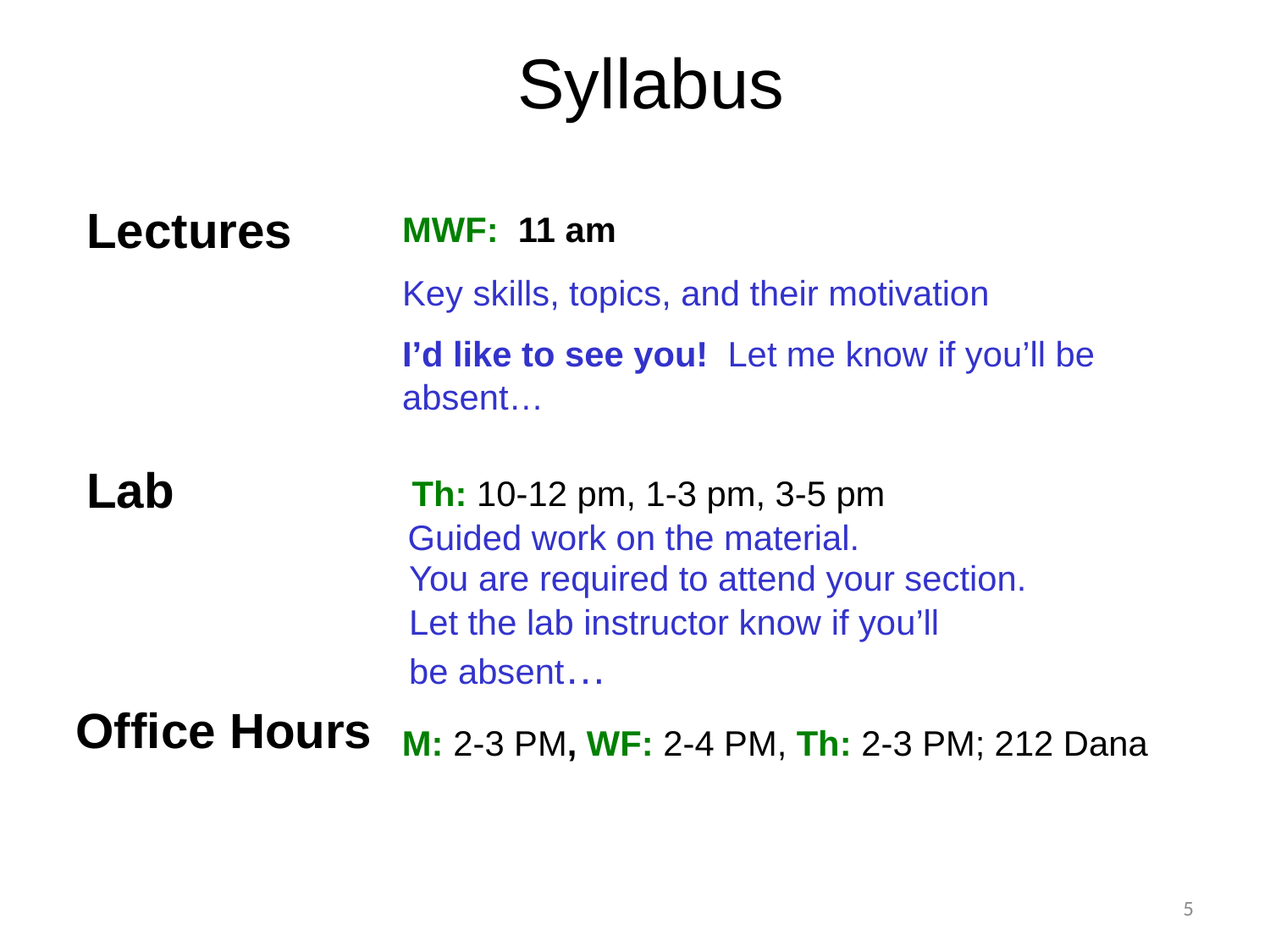

Syllabus
Lectures
MWF:  11 am
Key skills, topics, and their motivation
I’d like to see you!  Let me know if you’ll be absent…
Lab
 Th: 10-12 pm, 1-3 pm, 3-5 pm
Guided work on the material.
You are required to attend your section.

Let the lab instructor know if you’ll be absent…
Office Hours
M: 2-3 PM, WF: 2-4 PM, Th: 2-3 PM; 212 Dana
5